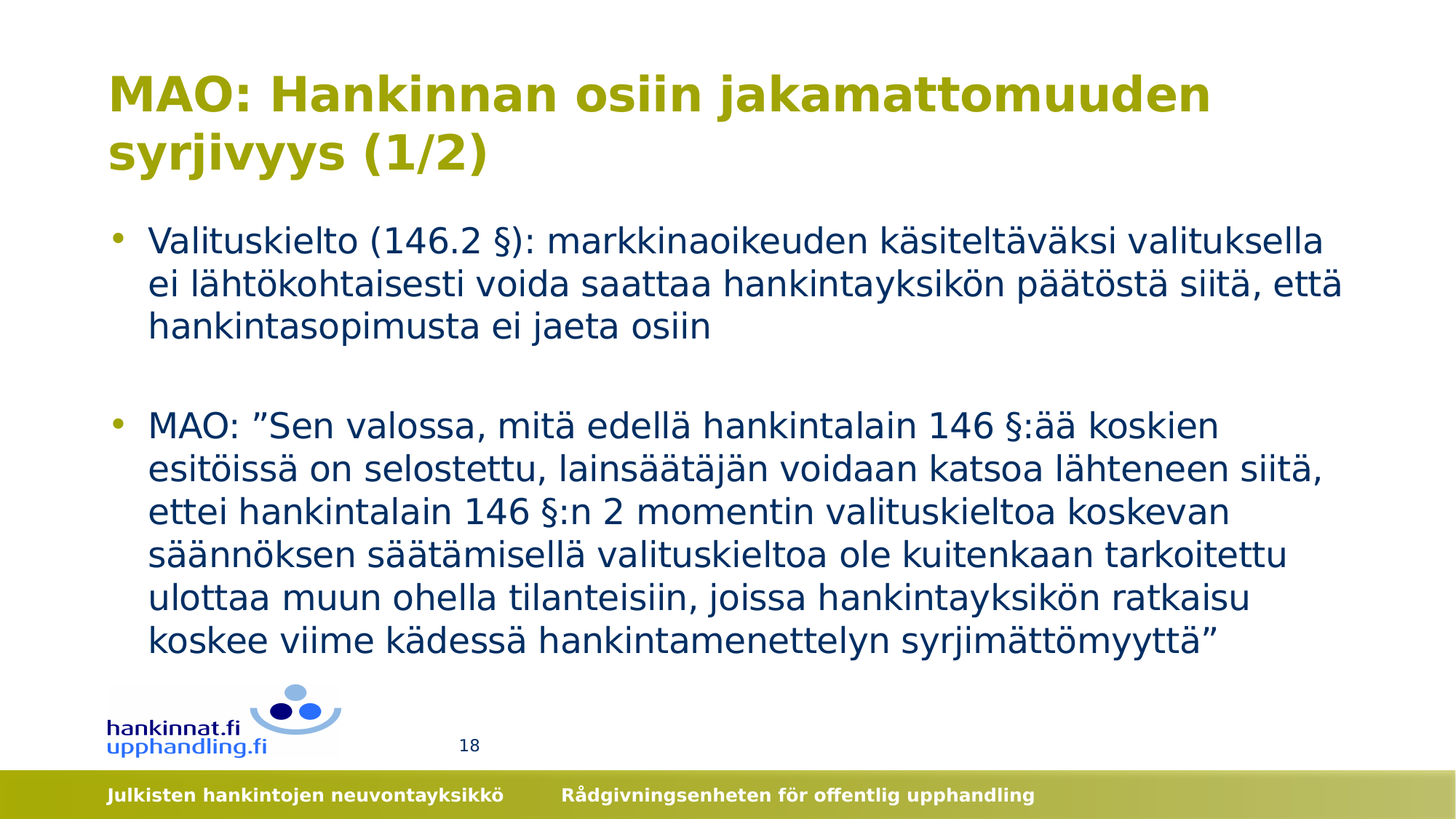

# MAO: Hankinnan osiin jakamattomuuden syrjivyys (1/2)
Valituskielto (146.2 §): markkinaoikeuden käsiteltäväksi valituksella ei lähtökohtaisesti voida saattaa hankintayksikön päätöstä siitä, että hankintasopimusta ei jaeta osiin

MAO: ”Sen valossa, mitä edellä hankintalain 146 §:ää koskien esitöissä on selostettu, lainsäätäjän voidaan katsoa lähteneen siitä, ettei hankintalain 146 §:n 2 momentin valituskieltoa koskevan säännöksen säätämisellä valituskieltoa ole kuitenkaan tarkoitettu ulottaa muun ohella tilanteisiin, joissa hankintayksikön ratkaisu koskee viime kädessä hankintamenettelyn syrjimättömyyttä”

18